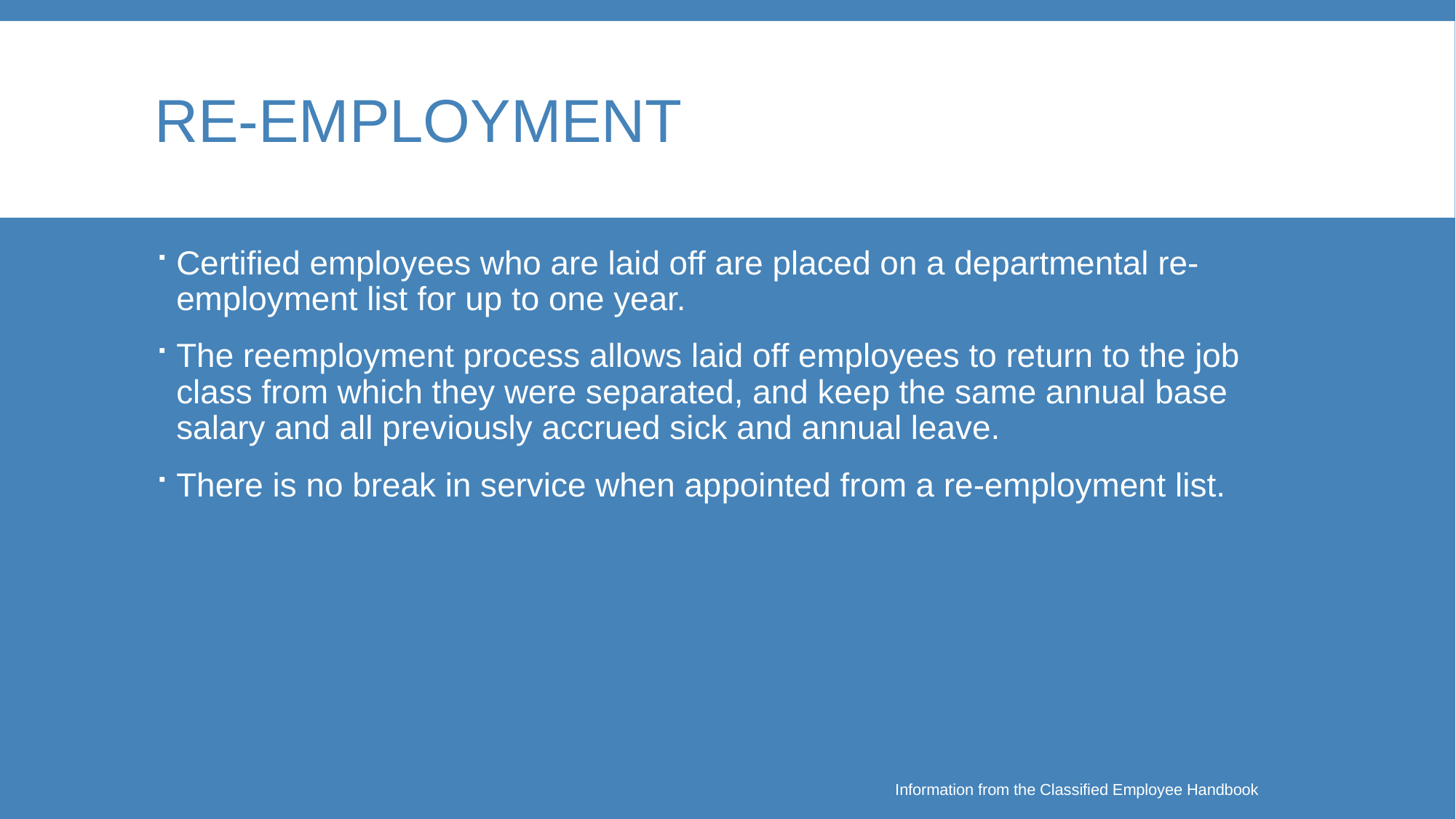

# Re-employment
Certified employees who are laid off are placed on a departmental re-employment list for up to one year.
The reemployment process allows laid off employees to return to the job class from which they were separated, and keep the same annual base salary and all previously accrued sick and annual leave.
There is no break in service when appointed from a re-employment list.
Information from the Classified Employee Handbook